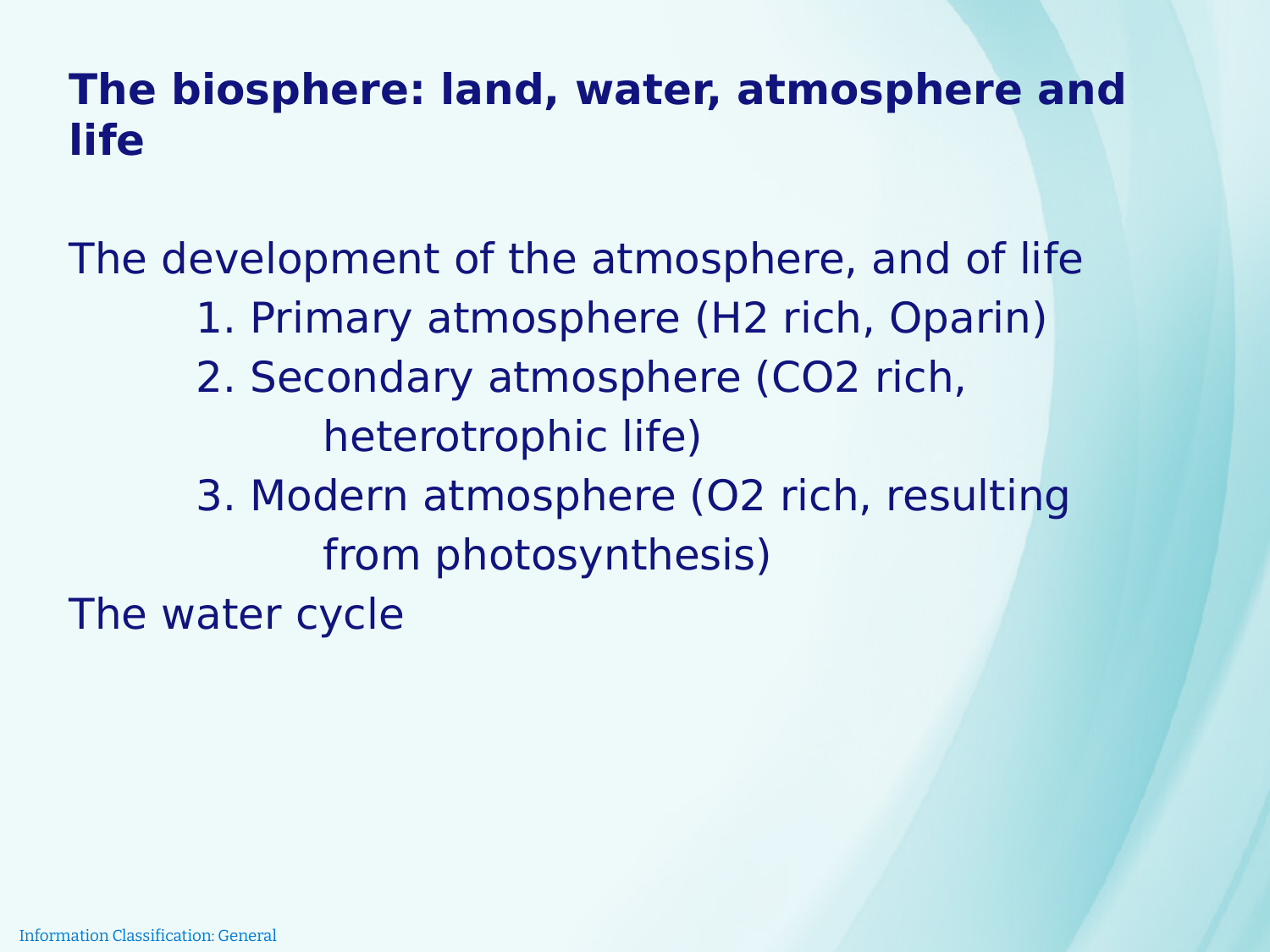

The biosphere: land, water, atmosphere and life

The development of the atmosphere, and of life
	1. Primary atmosphere (H2 rich, Oparin)
	2. Secondary atmosphere (CO2 rich,
		heterotrophic life)
	3. Modern atmosphere (O2 rich, resulting
		from photosynthesis)
The water cycle